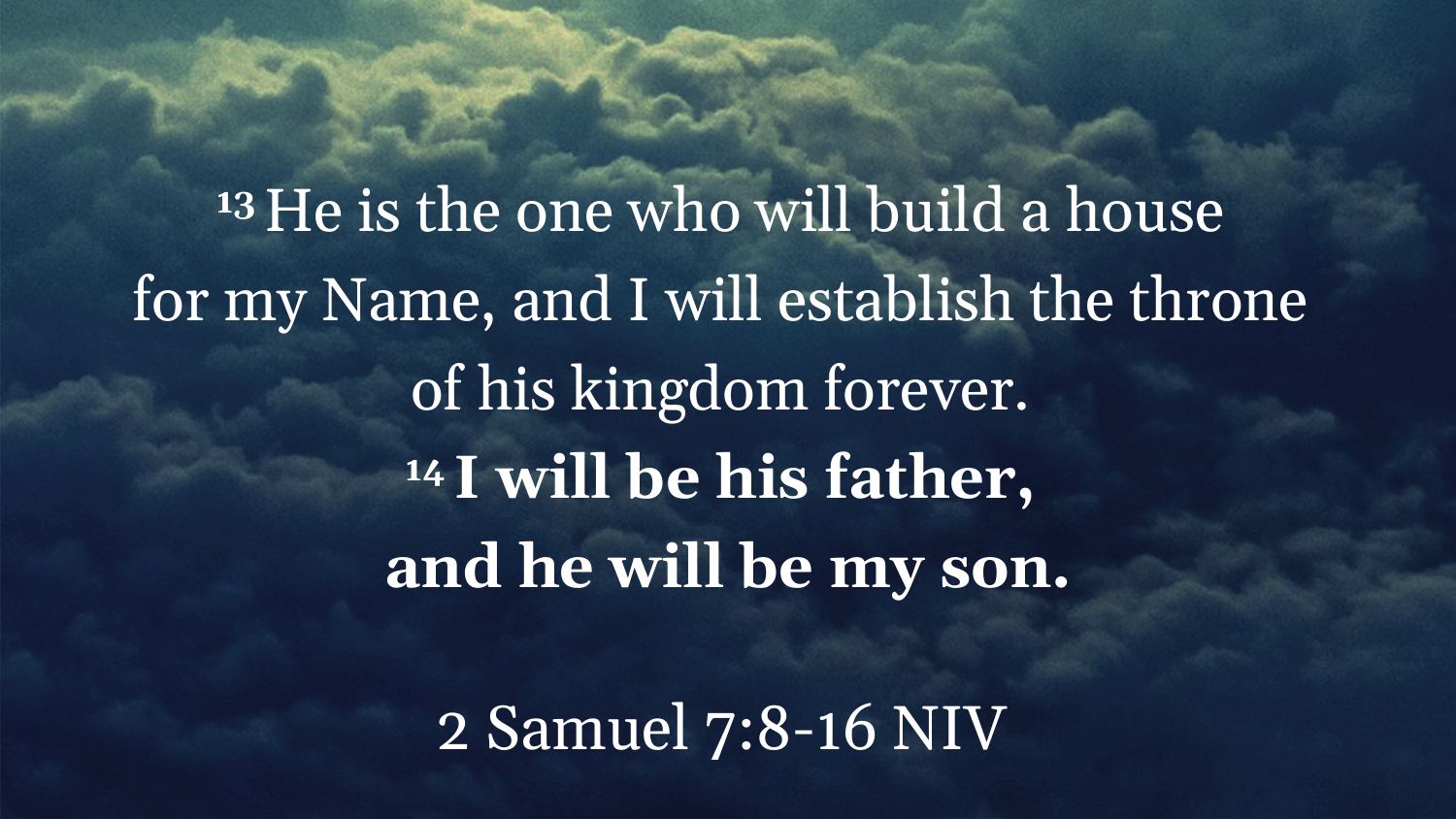

13 He is the one who will build a house
for my Name, and I will establish the throne
of his kingdom forever.
14 I will be his father,
and he will be my son.
2 Samuel 7:8-16 NIV